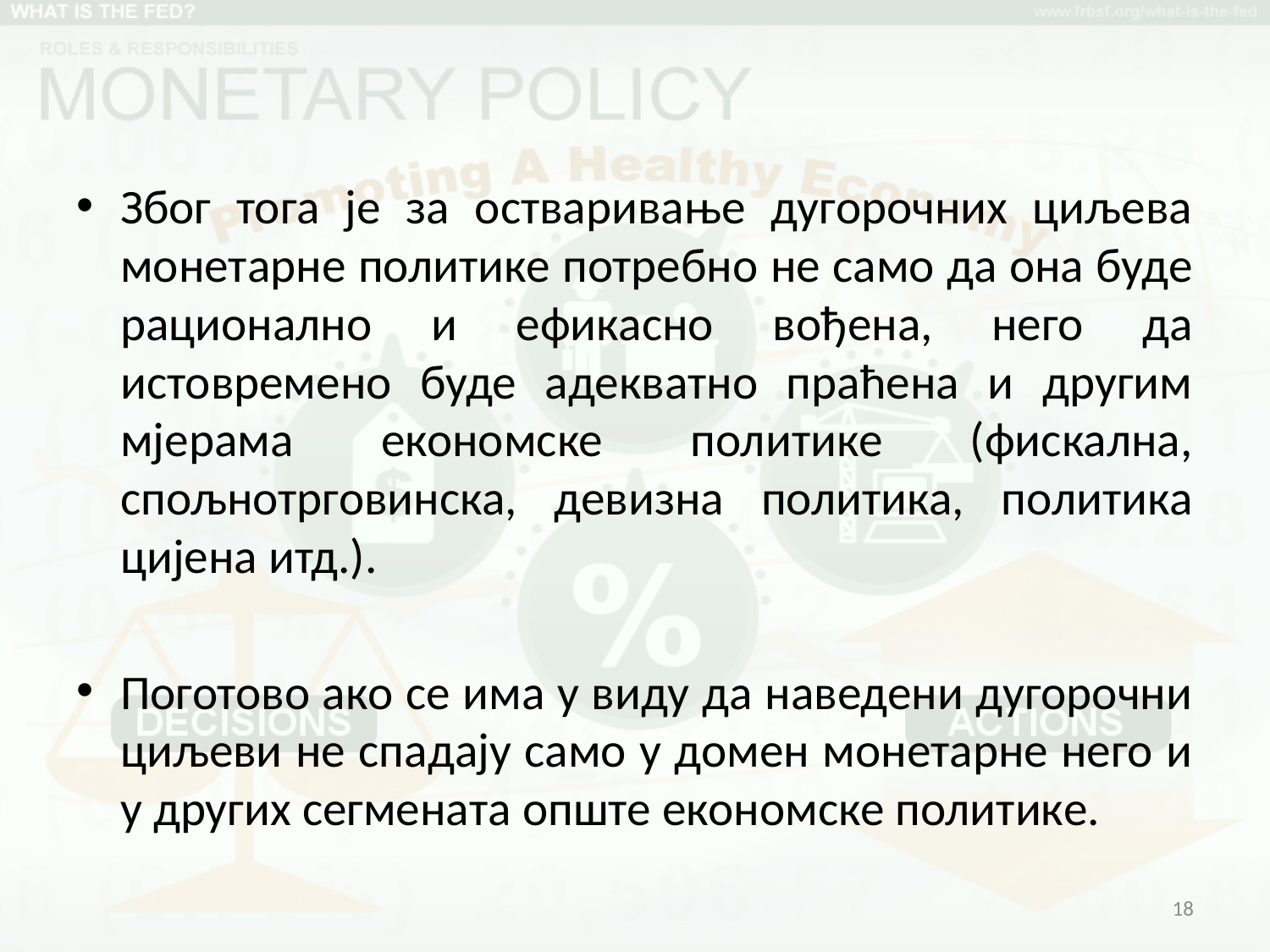

Због тога је за остваривање дугорочних циљева монетарне политике потребно не само да она буде рационално и ефикасно вођена, него да истовремено буде адекватно праћена и другим мјерама економске политике (фискална, спољнотрговинска, девизна политика, политика цијена итд.).

Поготово ако се има у виду да наведени дугорочни циљеви не спадају само у домен монетарне него и у других сегмената опште економске политике.
18